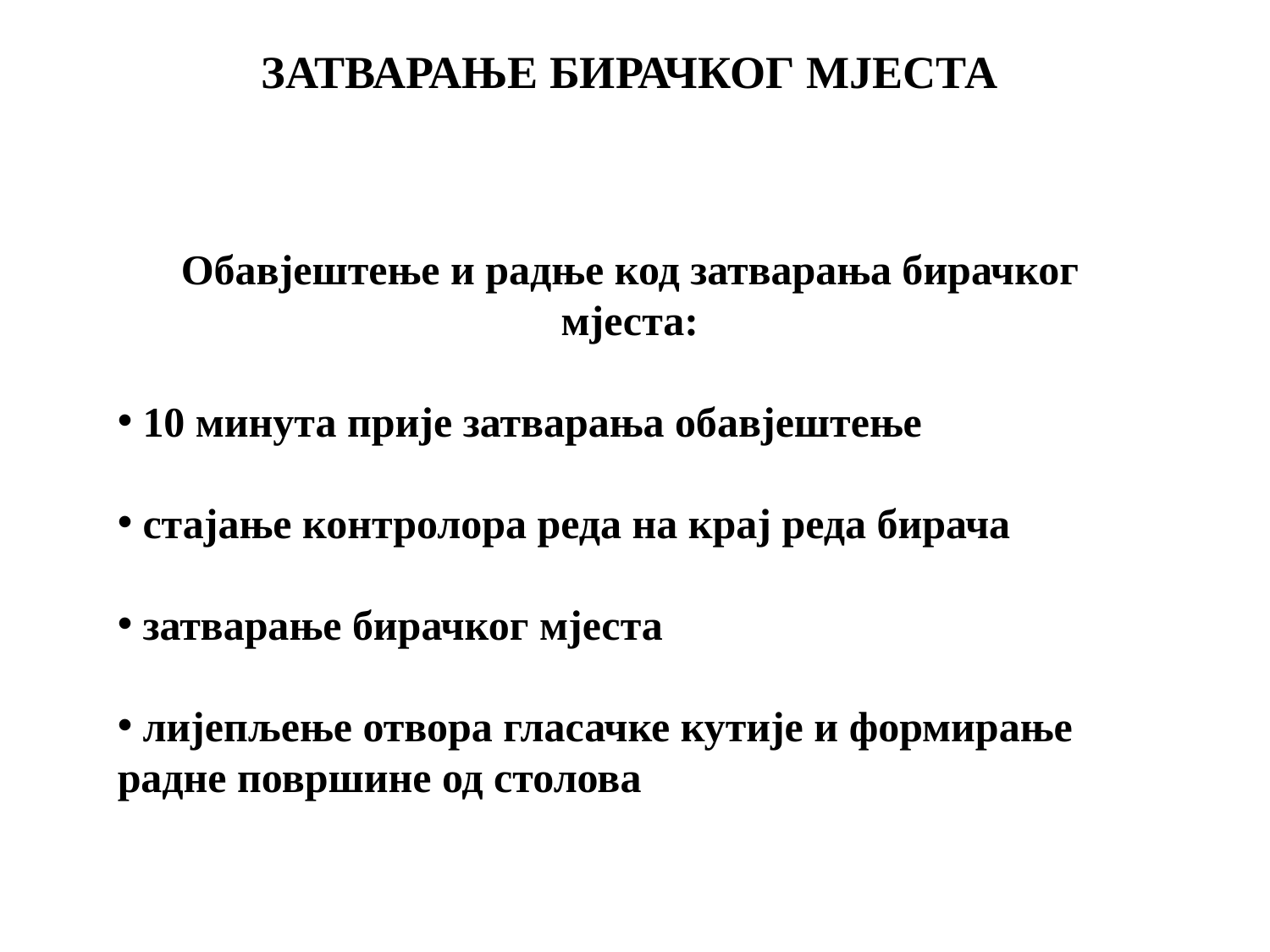

ЗАТВАРАЊЕ БИРАЧКОГ МЈЕСТА
Обавјештење и радње код затварања бирачког мјеста:

 10 минута прије затварања обавјештење

 стајање контролора реда на крај реда бирача

 затварање бирачког мјеста

 лијепљење отвора гласачке кутије и формирање радне површине од столова